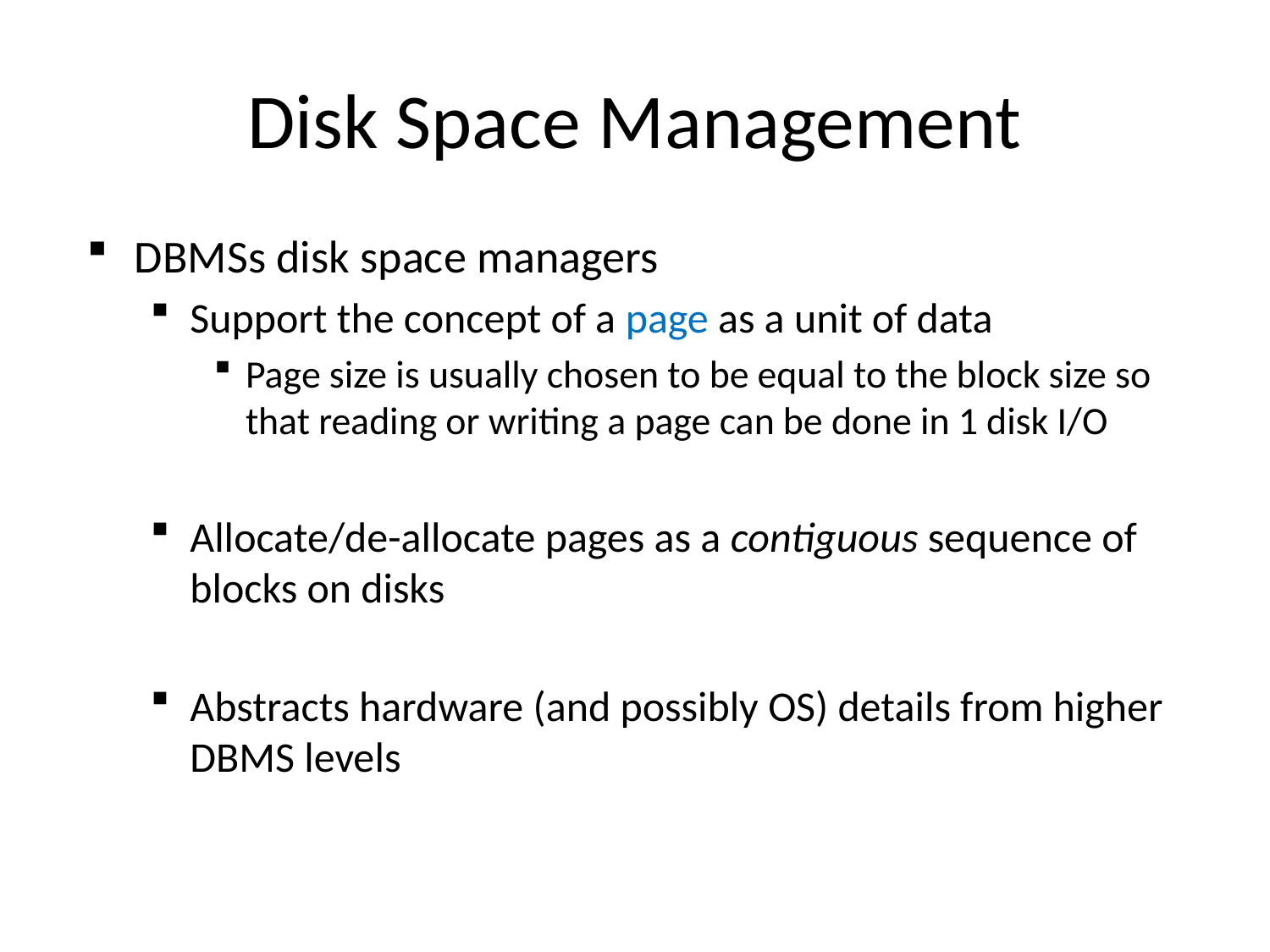

# Disk Space Management
DBMSs disk space managers
Support the concept of a page as a unit of data
Page size is usually chosen to be equal to the block size so that reading or writing a page can be done in 1 disk I/O

Allocate/de-allocate pages as a contiguous sequence of blocks on disks

Abstracts hardware (and possibly OS) details from higher DBMS levels